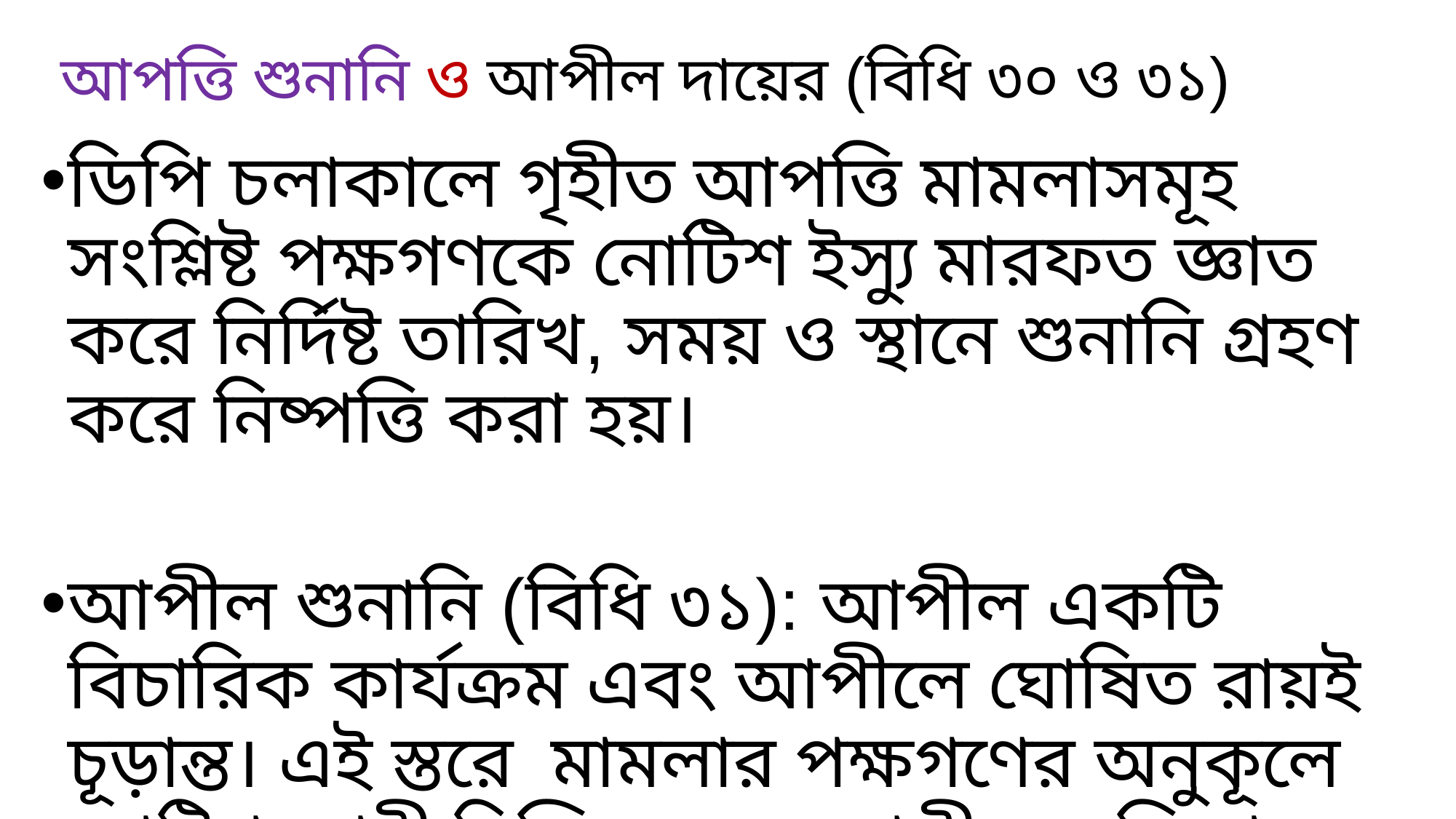

# আপত্তি শুনানি ও আপীল দায়ের (বিধি ৩০ ও ৩১)
ডিপি চলাকালে গৃহীত আপত্তি মামলাসমূহ সংশ্লিষ্ট পক্ষগণকে নোটিশ ইস্যু মারফত জ্ঞাত করে নির্দিষ্ট তারিখ, সময় ও স্থানে শুনানি গ্রহণ করে নিষ্পত্তি করা হয়।

আপীল শুনানি (বিধি ৩১): আপীল একটি বিচারিক কার্যক্রম এবং আপীলে ঘোষিত রায়ই চূড়ান্ত। এই স্তরে  মামলার পক্ষগণের অনুকূলে নোটিশ জারী নিশ্চিত করে আপীল অফিসার কর্তৃক আপীল মামলা শুনানী করা হয়।